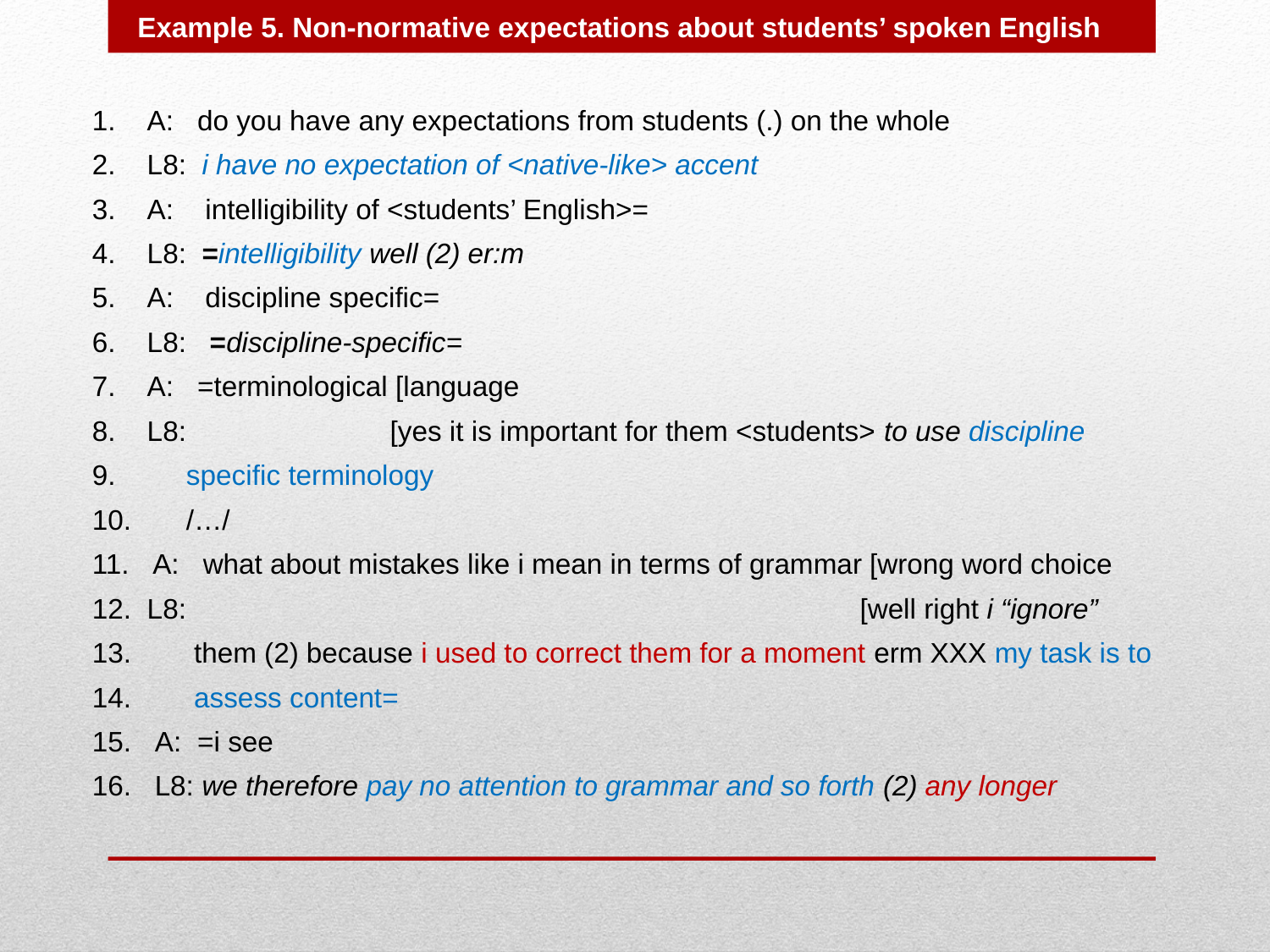

Example 5. Non-normative expectations about students’ spoken English
1.    A:   do you have any expectations from students (.) on the whole
2.    L8:  i have no expectation of <native-like> accent
3.    A:    intelligibility of <students’ English>=
4.    L8:  =intelligibility well (2) er:m
5.    A:    discipline specific=
6.    L8:   =discipline-specific=
7.    A:   =terminological [language
8.    L8:                          [yes it is important for them <students> to use discipline
9.         specific terminology
10.       /…/
11.   A:   what about mistakes like i mean in terms of grammar [wrong word choice
12.  L8:                                                                                      [well right i “ignore”
13.        them (2) because i used to correct them for a moment erm XXX my task is to
14.        assess content=
15.   A:  =i see
16.   L8: we therefore pay no attention to grammar and so forth (2) any longer